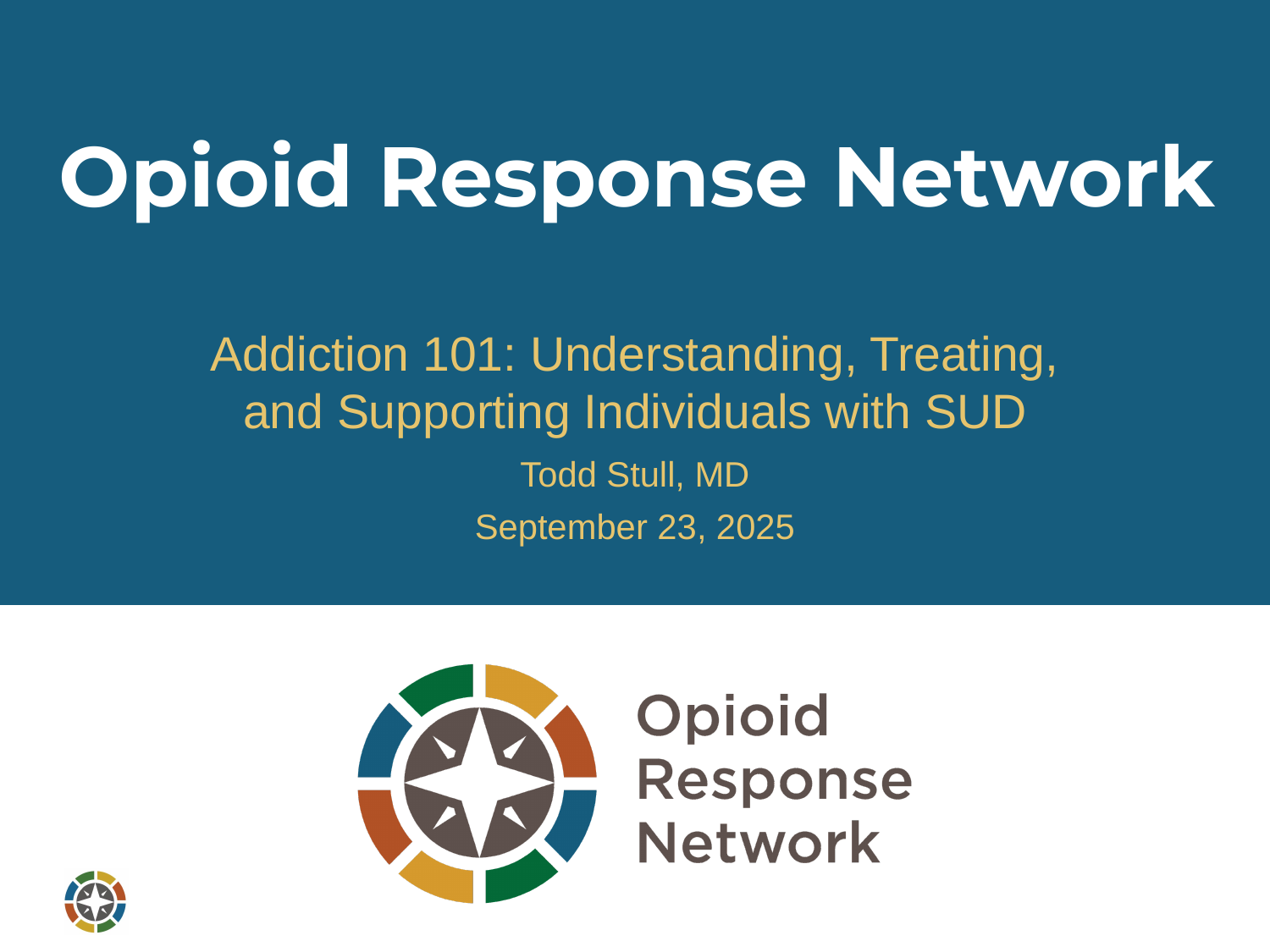

# Opioid Response Network
Addiction 101: Understanding, Treating, and Supporting Individuals with SUD
Todd Stull, MD
September 23, 2025